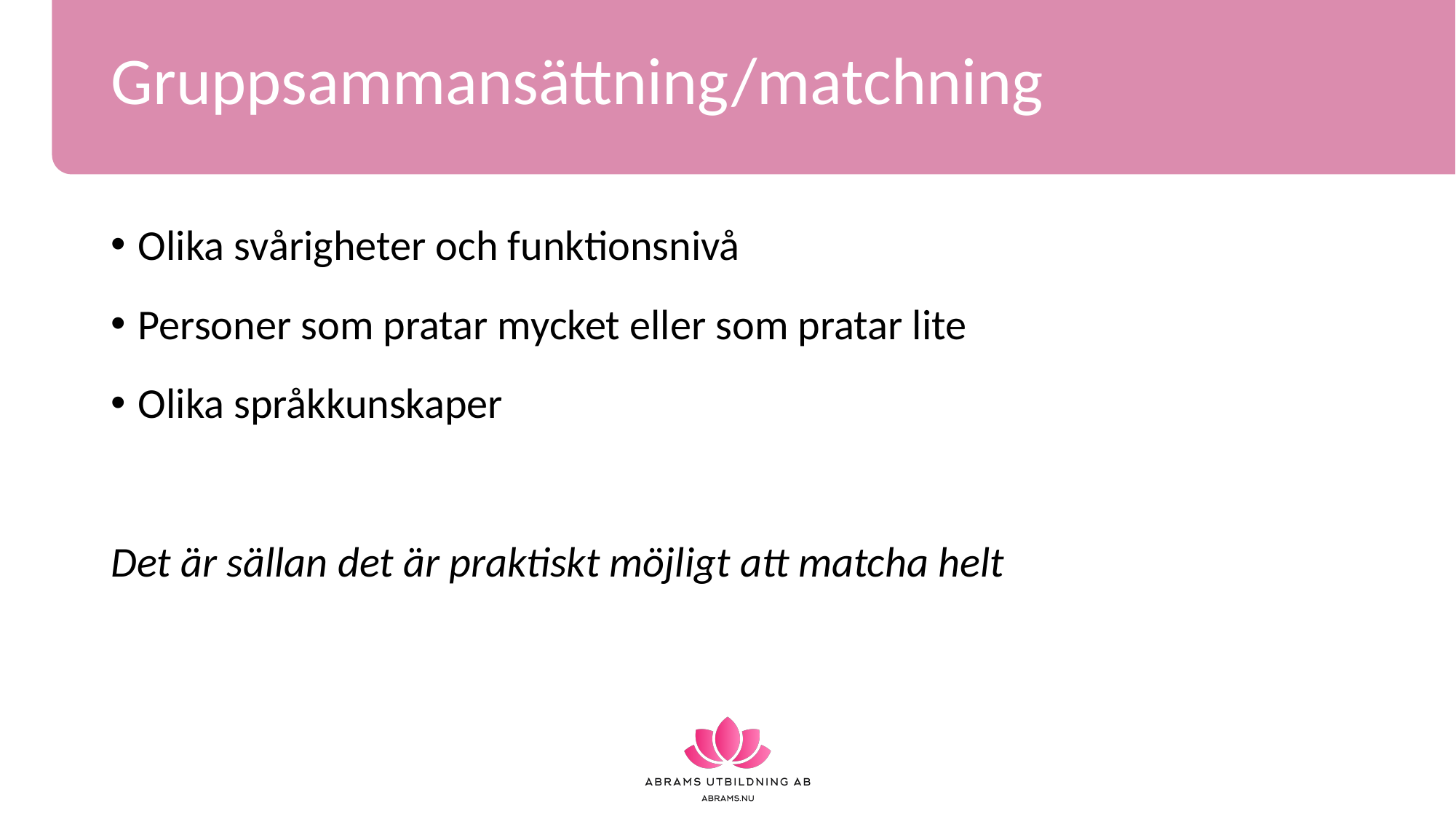

# Gruppsammansättning/matchning
Olika svårigheter och funktionsnivå
Personer som pratar mycket eller som pratar lite
Olika språkkunskaper

Det är sällan det är praktiskt möjligt att matcha helt